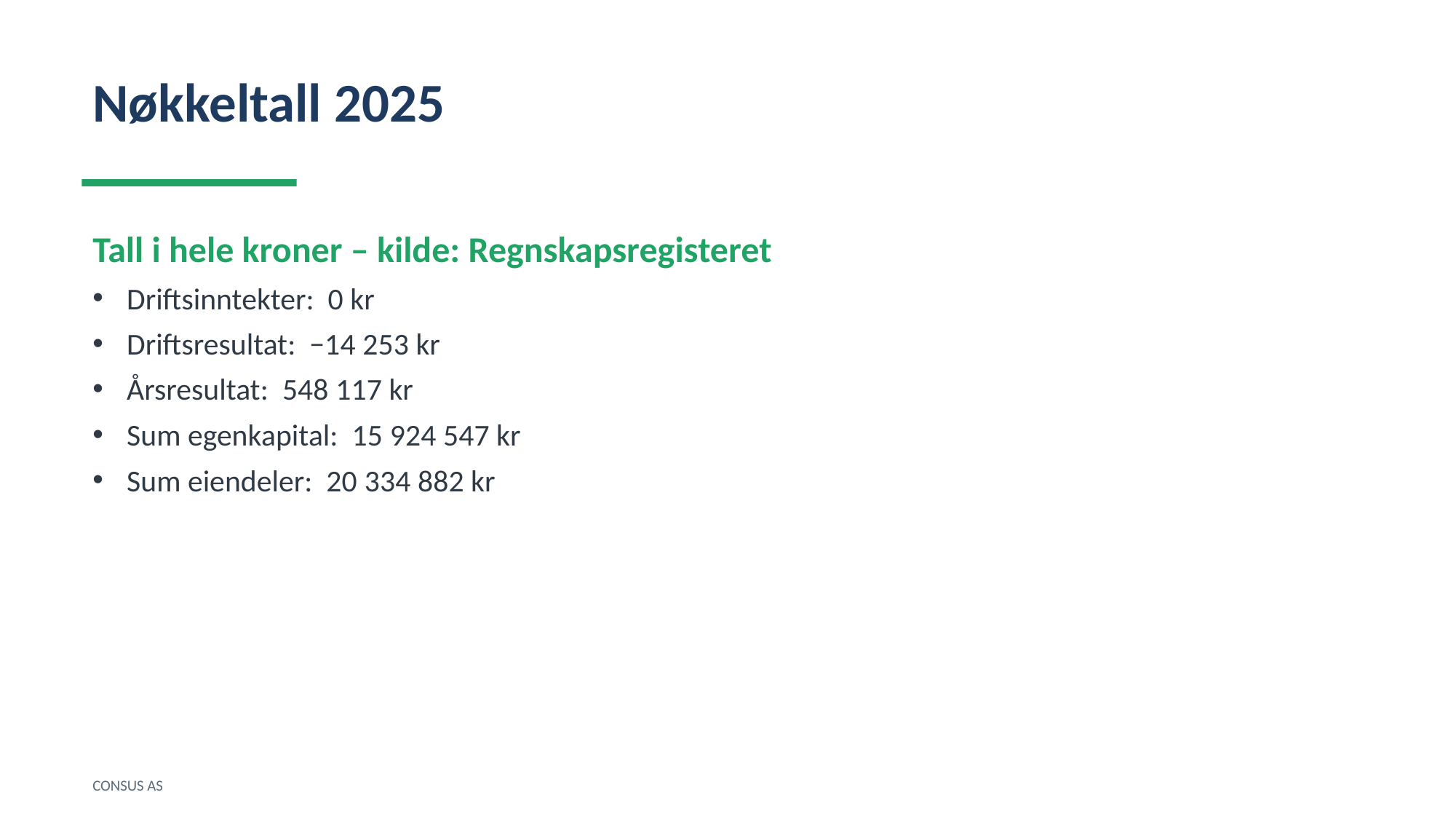

Nøkkeltall 2025

Tall i hele kroner – kilde: Regnskapsregisteret
Driftsinntekter:  0 kr
Driftsresultat:  −14 253 kr
Årsresultat:  548 117 kr
Sum egenkapital:  15 924 547 kr
Sum eiendeler:  20 334 882 kr
CONSUS AS